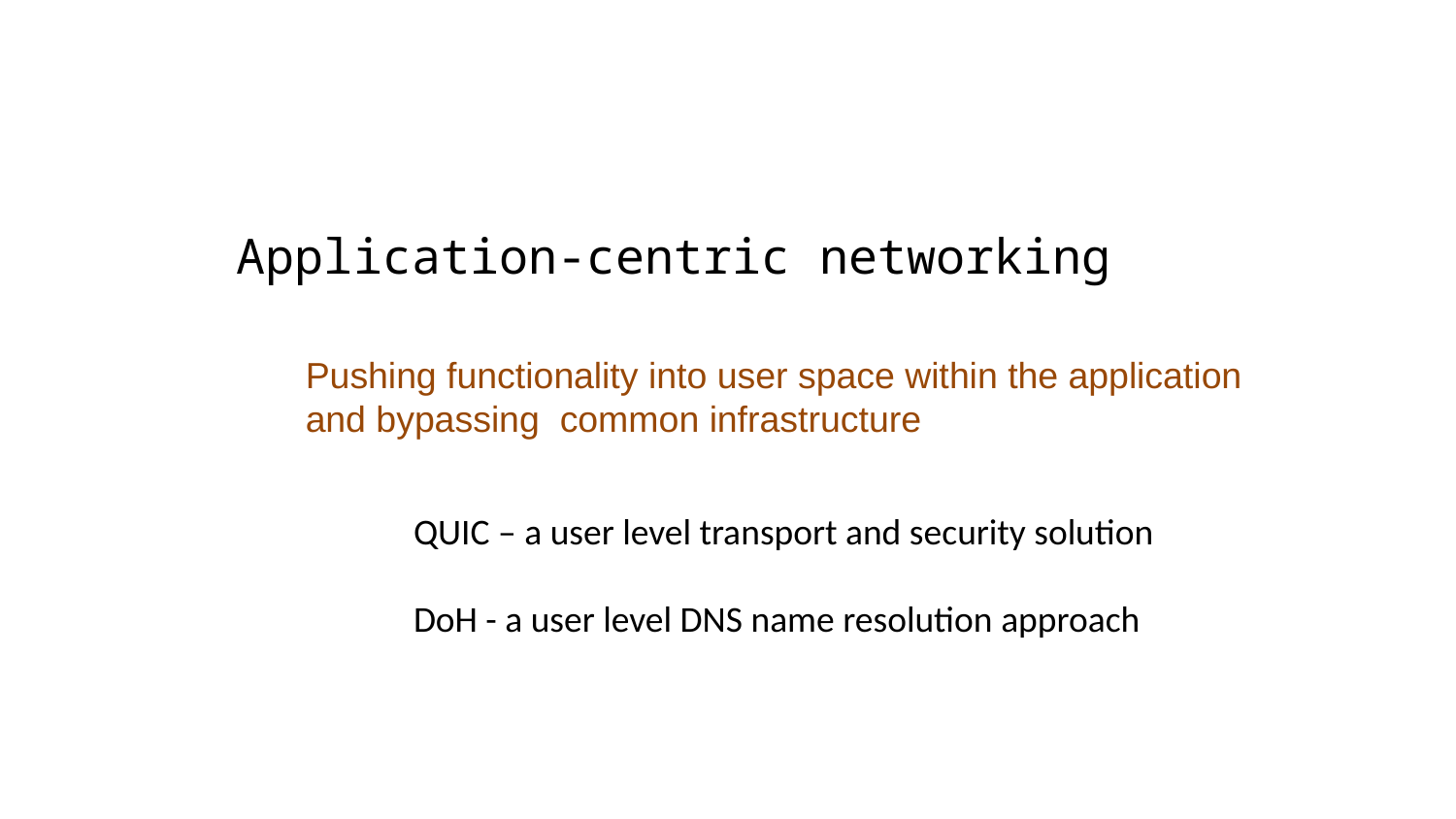

Application-centric networking
Pushing functionality into user space within the application and bypassing  common infrastructure
QUIC – a user level transport and security solution

DoH - a user level DNS name resolution approach